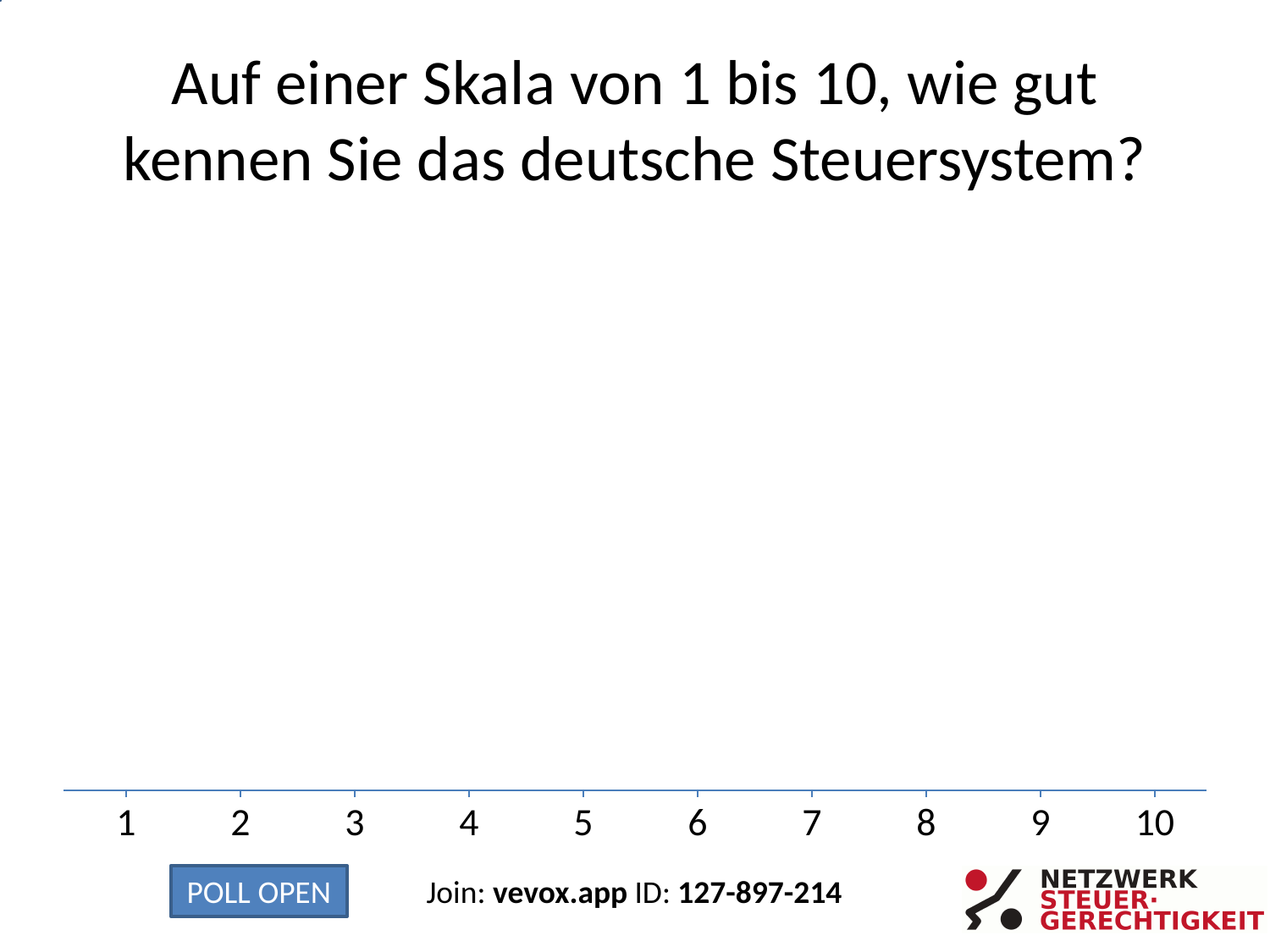

# Auf einer Skala von 1 bis 10, wie gut kennen Sie das deutsche Steuersystem?

0
Durchschnitt:

0%
0%
0%
0%
0%
0%
0%
0%
0%
0%

1
2
3
4
5
6
7
8
9
10
POLL OPEN
Join: vevox.app ID: 127-897-214
Vote Trigger